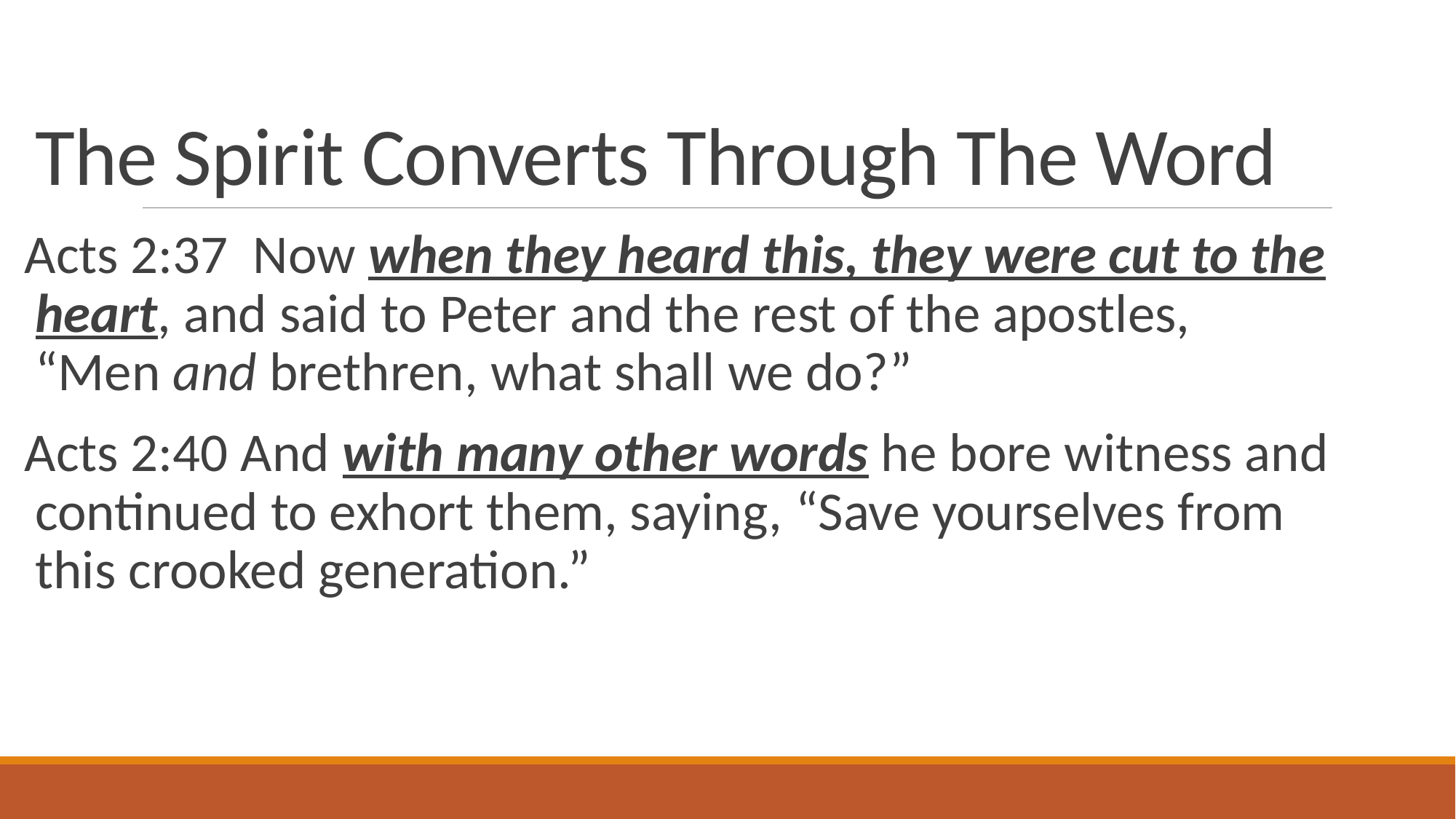

# The Spirit Converts Through The Word
Acts 2:37  Now when they heard this, they were cut to the heart, and said to Peter and the rest of the apostles, “Men and brethren, what shall we do?”
Acts 2:40 And with many other words he bore witness and continued to exhort them, saying, “Save yourselves from this crooked generation.”